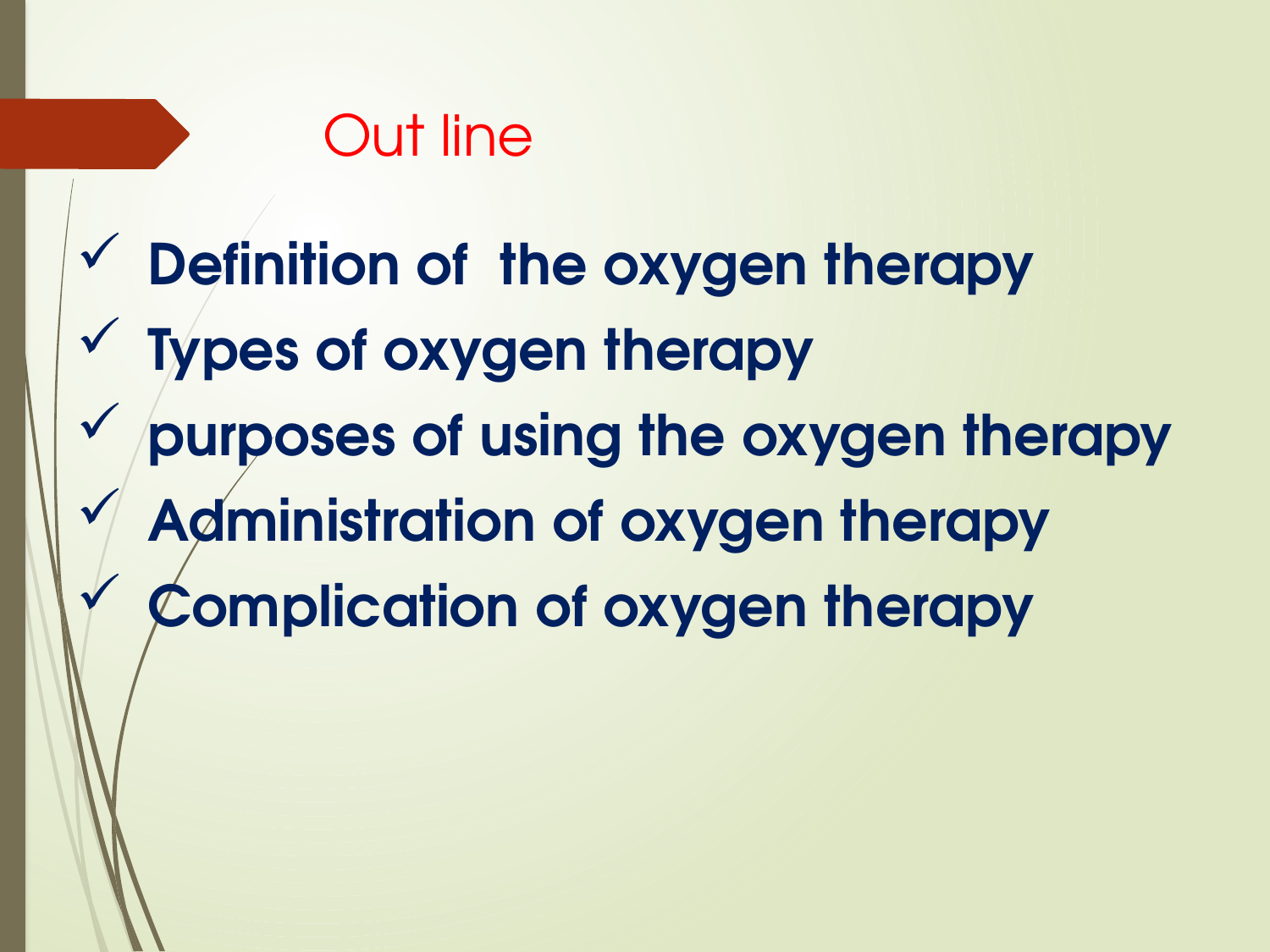

# Out line
Definition of  the oxygen therapy
Types of oxygen therapy
purposes of using the oxygen therapy
Administration of oxygen therapy
Complication of oxygen therapy